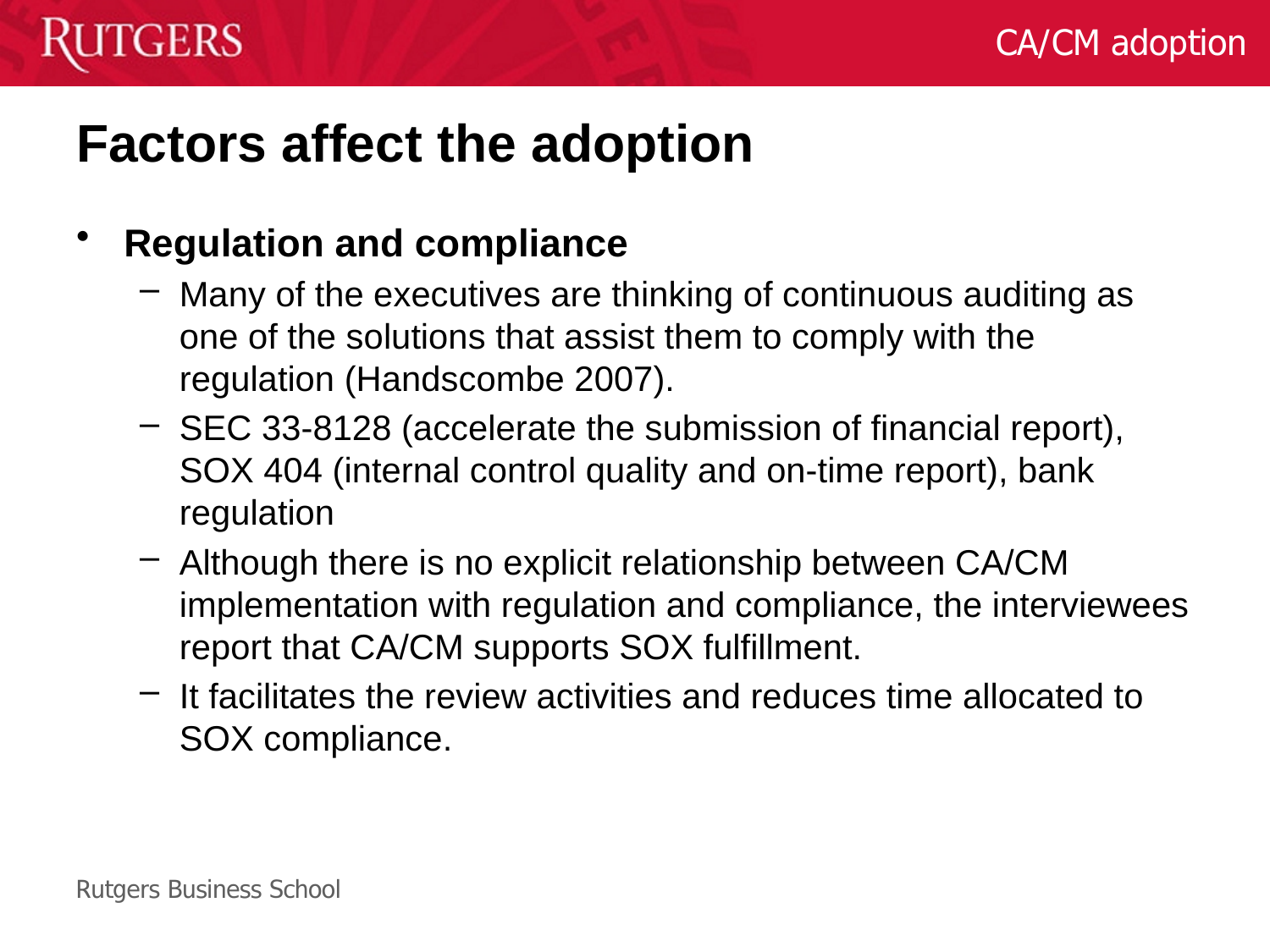

# Factors affect the adoption
Regulation and compliance
Many of the executives are thinking of continuous auditing as one of the solutions that assist them to comply with the regulation (Handscombe 2007).
SEC 33-8128 (accelerate the submission of financial report), SOX 404 (internal control quality and on-time report), bank regulation
Although there is no explicit relationship between CA/CM implementation with regulation and compliance, the interviewees report that CA/CM supports SOX fulfillment.
It facilitates the review activities and reduces time allocated to SOX compliance.